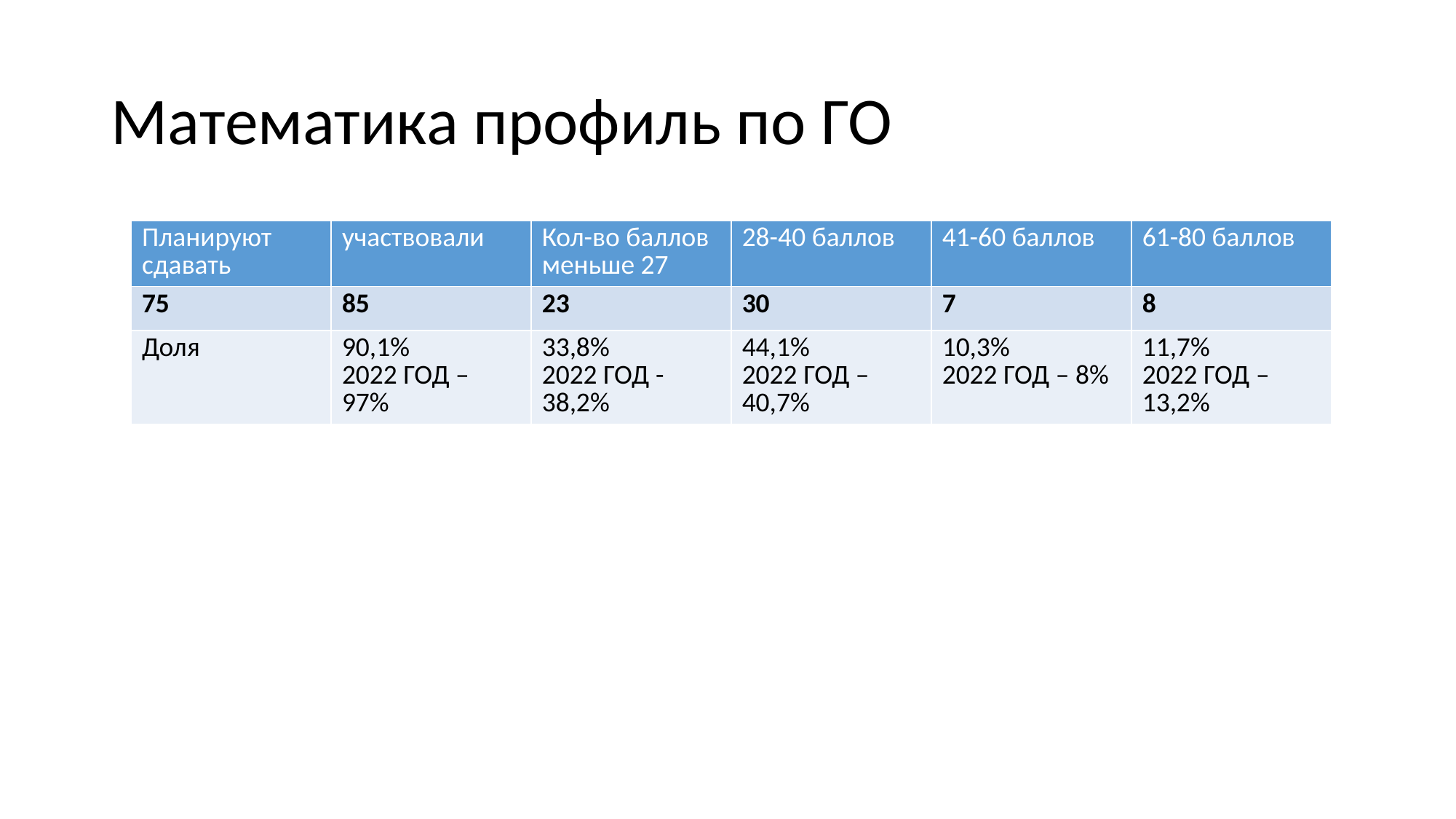

# Математика профиль по ГО
| Планируют сдавать | участвовали | Кол-во баллов меньше 27 | 28-40 баллов | 41-60 баллов | 61-80 баллов |
| --- | --- | --- | --- | --- | --- |
| 75 | 85 | 23 | 30 | 7 | 8 |
| Доля | 90,1% 2022 ГОД – 97% | 33,8% 2022 ГОД -38,2% | 44,1% 2022 ГОД – 40,7% | 10,3% 2022 ГОД – 8% | 11,7% 2022 ГОД – 13,2% |